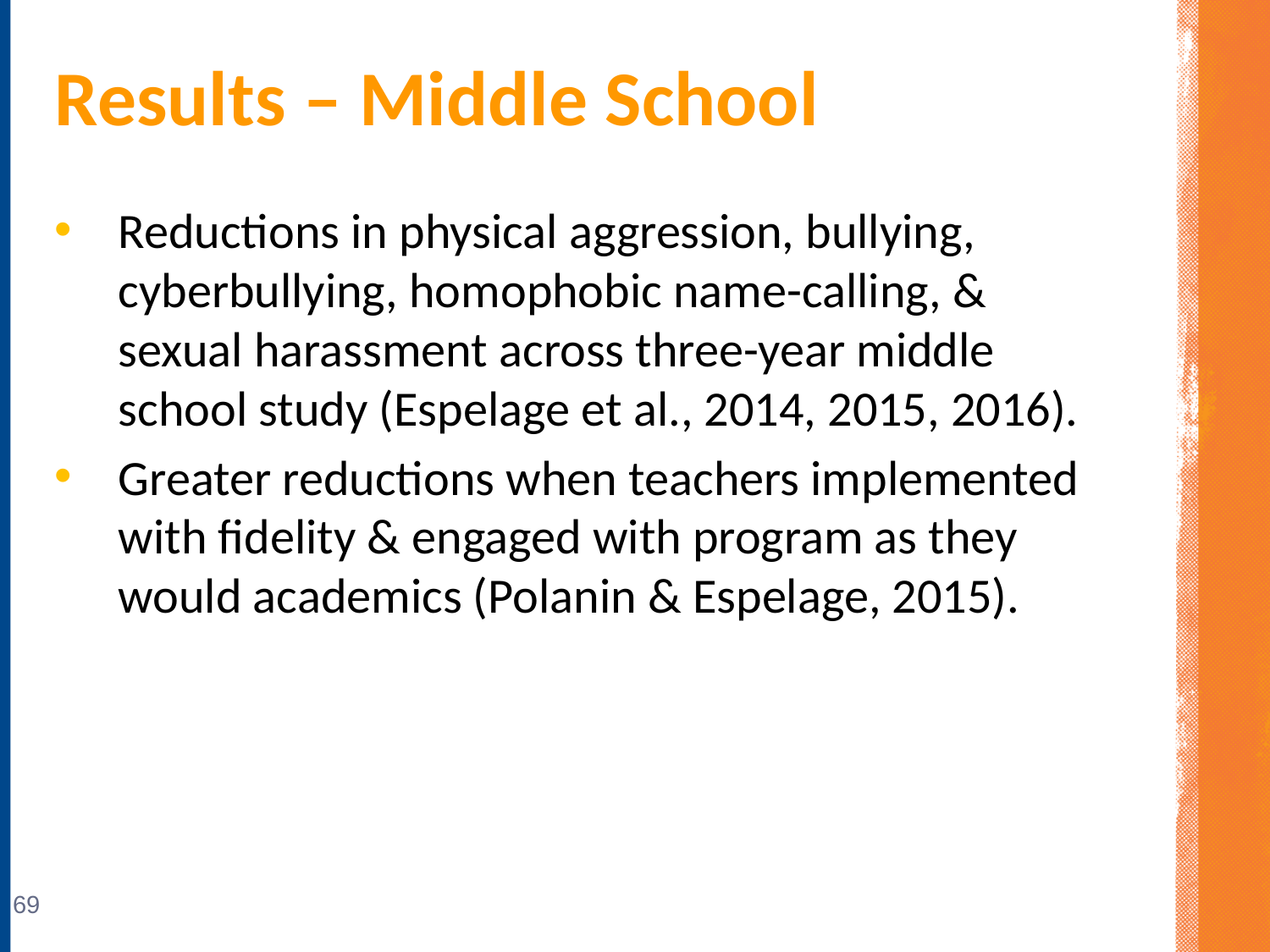

# Results – Middle School
Reductions in physical aggression, bullying, cyberbullying, homophobic name-calling, & sexual harassment across three-year middle school study (Espelage et al., 2014, 2015, 2016).
Greater reductions when teachers implemented with fidelity & engaged with program as they would academics (Polanin & Espelage, 2015).
69